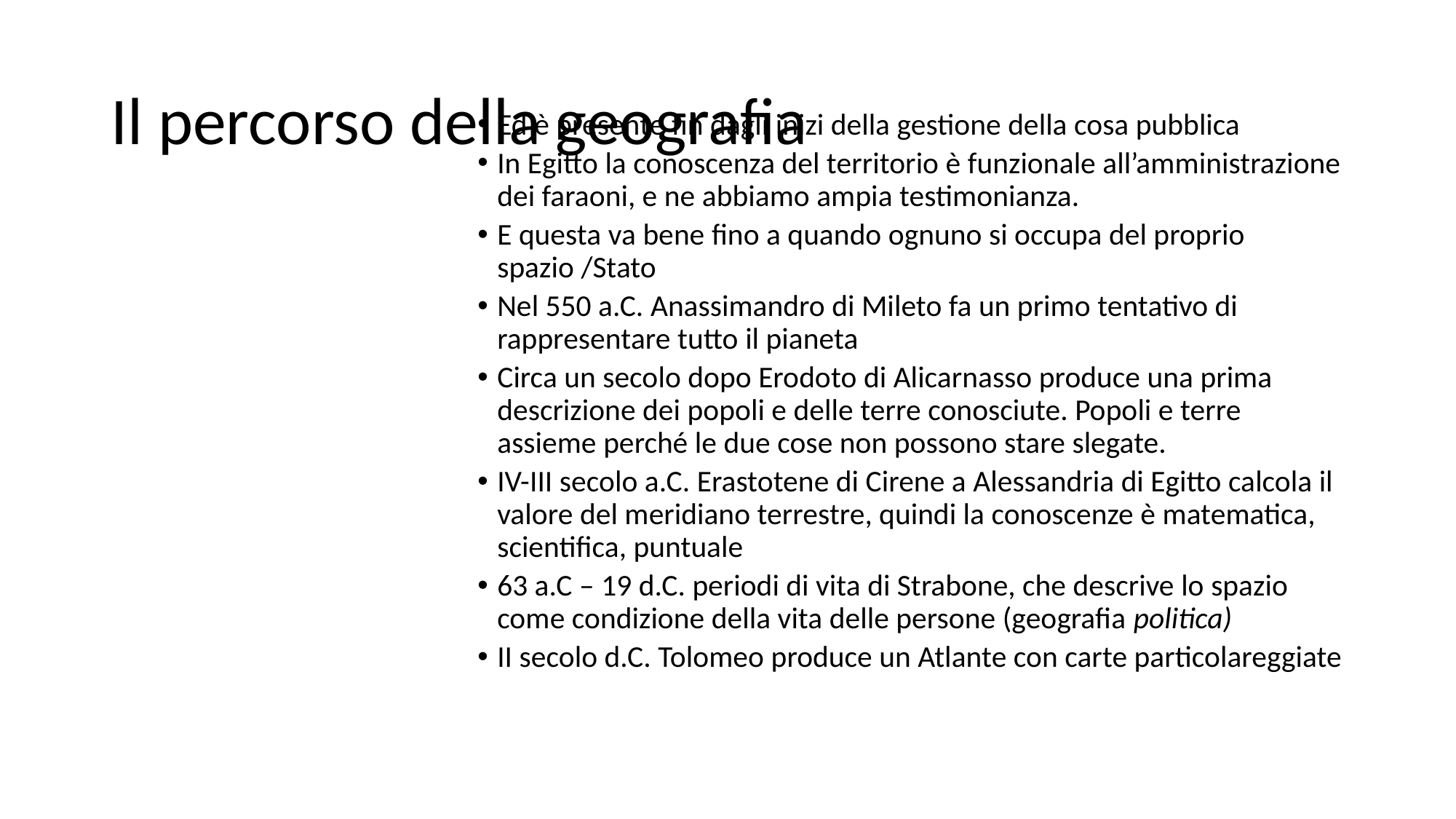

# Il percorso della geografia
Ed è presente fin dagli inizi della gestione della cosa pubblica
In Egitto la conoscenza del territorio è funzionale all’amministrazione dei faraoni, e ne abbiamo ampia testimonianza.
E questa va bene fino a quando ognuno si occupa del proprio spazio /Stato
Nel 550 a.C. Anassimandro di Mileto fa un primo tentativo di rappresentare tutto il pianeta
Circa un secolo dopo Erodoto di Alicarnasso produce una prima descrizione dei popoli e delle terre conosciute. Popoli e terre assieme perché le due cose non possono stare slegate.
IV-III secolo a.C. Erastotene di Cirene a Alessandria di Egitto calcola il valore del meridiano terrestre, quindi la conoscenze è matematica, scientifica, puntuale
63 a.C – 19 d.C. periodi di vita di Strabone, che descrive lo spazio come condizione della vita delle persone (geografia politica)
II secolo d.C. Tolomeo produce un Atlante con carte particolareggiate